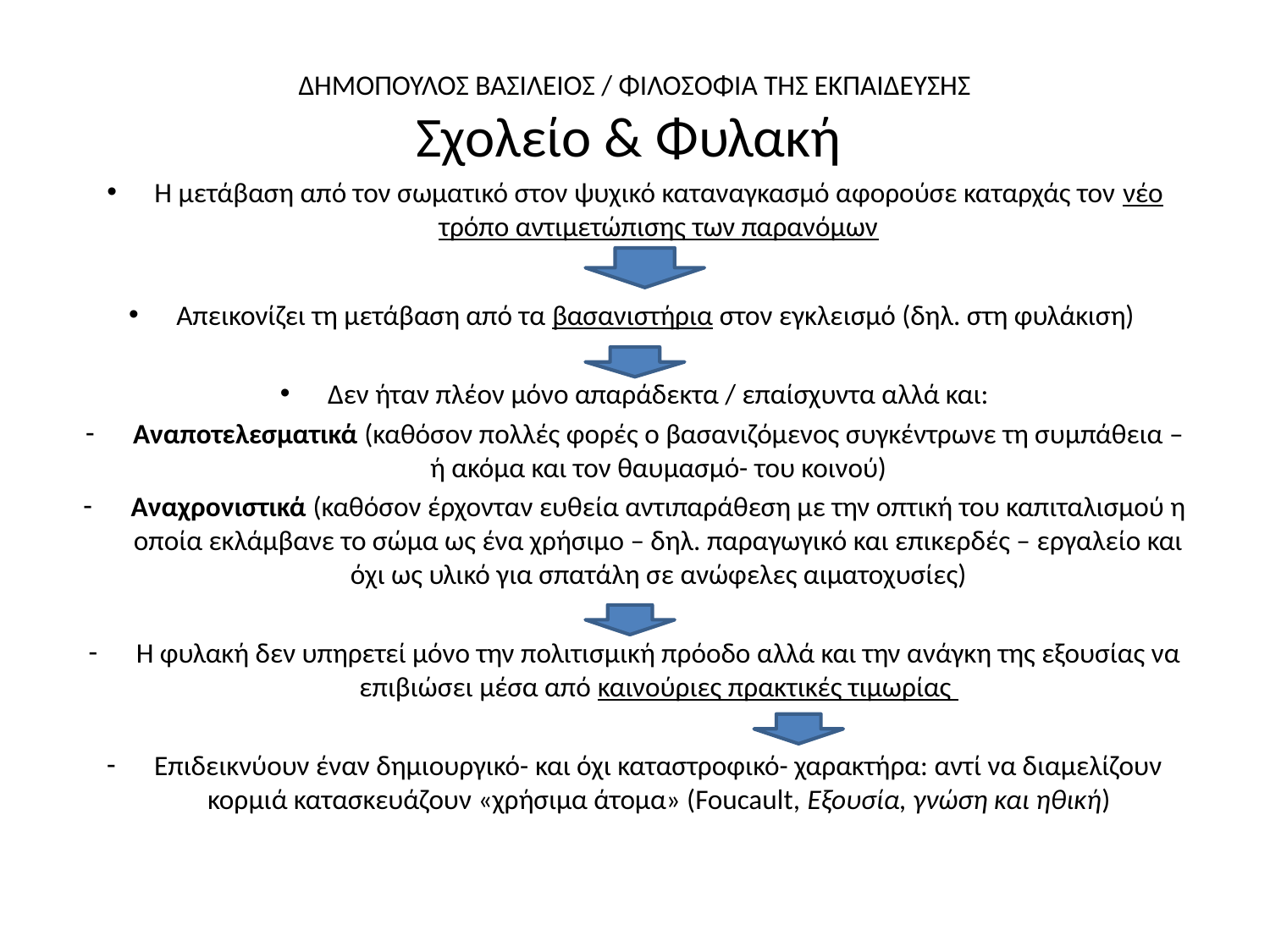

# ΔΗΜΟΠΟΥΛΟΣ ΒΑΣΙΛΕΙΟΣ / ΦΙΛΟΣΟΦΙΑ ΤΗΣ ΕΚΠΑΙΔΕΥΣΗΣ Σχολείο & Φυλακή
Η μετάβαση από τον σωματικό στον ψυχικό καταναγκασμό αφορούσε καταρχάς τον νέο τρόπο αντιμετώπισης των παρανόμων

Απεικονίζει τη μετάβαση από τα βασανιστήρια στον εγκλεισμό (δηλ. στη φυλάκιση)

Δεν ήταν πλέον μόνο απαράδεκτα / επαίσχυντα αλλά και:
Αναποτελεσματικά (καθόσον πολλές φορές ο βασανιζόμενος συγκέντρωνε τη συμπάθεια – ή ακόμα και τον θαυμασμό- του κοινού)
Αναχρονιστικά (καθόσον έρχονταν ευθεία αντιπαράθεση με την οπτική του καπιταλισμού η οποία εκλάμβανε το σώμα ως ένα χρήσιμο – δηλ. παραγωγικό και επικερδές – εργαλείο και όχι ως υλικό για σπατάλη σε ανώφελες αιματοχυσίες)

Η φυλακή δεν υπηρετεί μόνο την πολιτισμική πρόοδο αλλά και την ανάγκη της εξουσίας να επιβιώσει μέσα από καινούριες πρακτικές τιμωρίας

Επιδεικνύουν έναν δημιουργικό- και όχι καταστροφικό- χαρακτήρα: αντί να διαμελίζουν κορμιά κατασκευάζουν «χρήσιμα άτομα» (Foucault, Εξουσία, γνώση και ηθική)